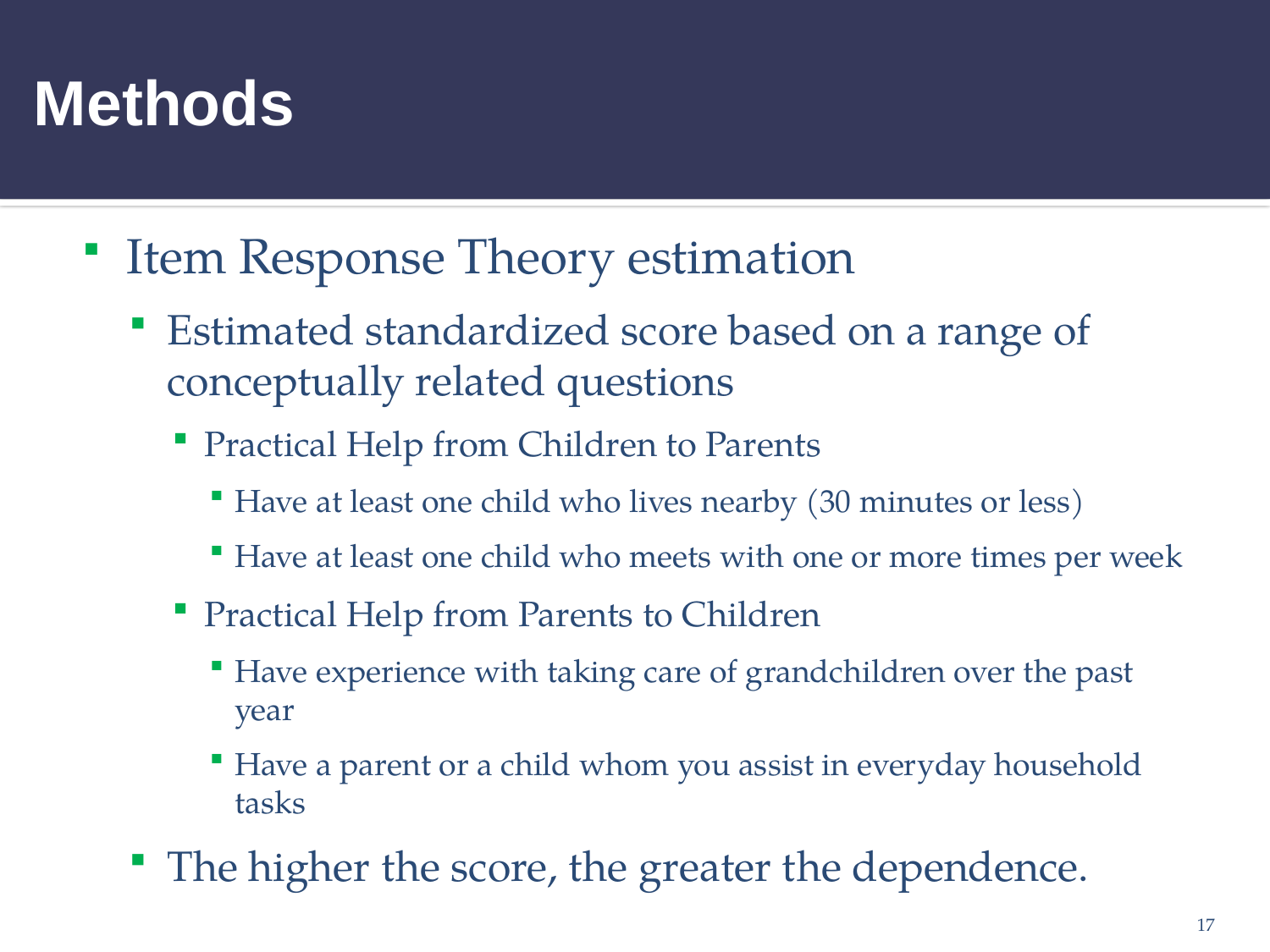

# Methods
Item Response Theory estimation
Estimated standardized score based on a range of conceptually related questions
Practical Help from Children to Parents
Have at least one child who lives nearby (30 minutes or less)
Have at least one child who meets with one or more times per week
Practical Help from Parents to Children
Have experience with taking care of grandchildren over the past year
Have a parent or a child whom you assist in everyday household tasks
The higher the score, the greater the dependence.

17